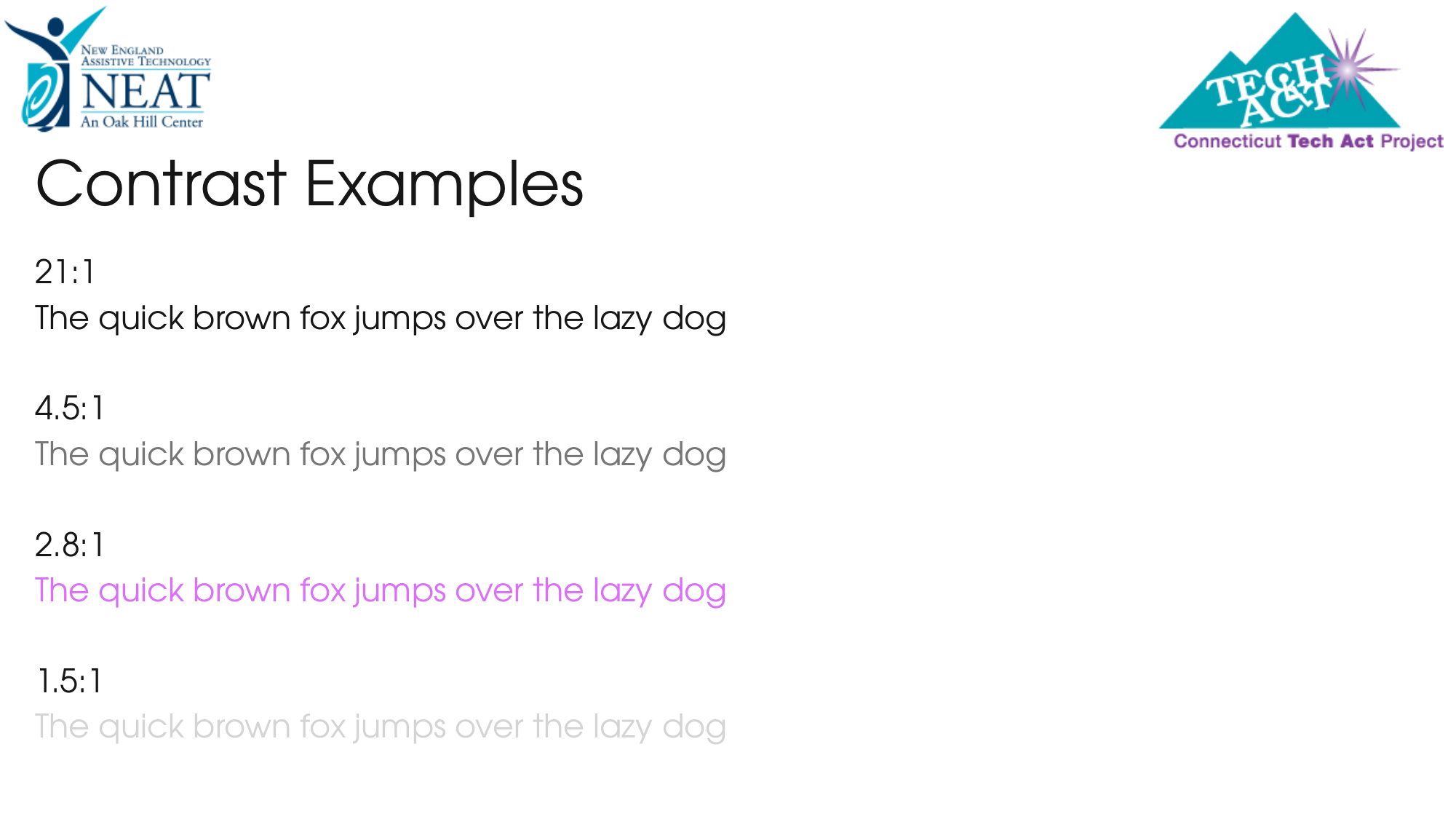

# Contrast Examples
21:1
The quick brown fox jumps over the lazy dog

4.5:1
The quick brown fox jumps over the lazy dog

2.8:1
The quick brown fox jumps over the lazy dog

1.5:1
The quick brown fox jumps over the lazy dog